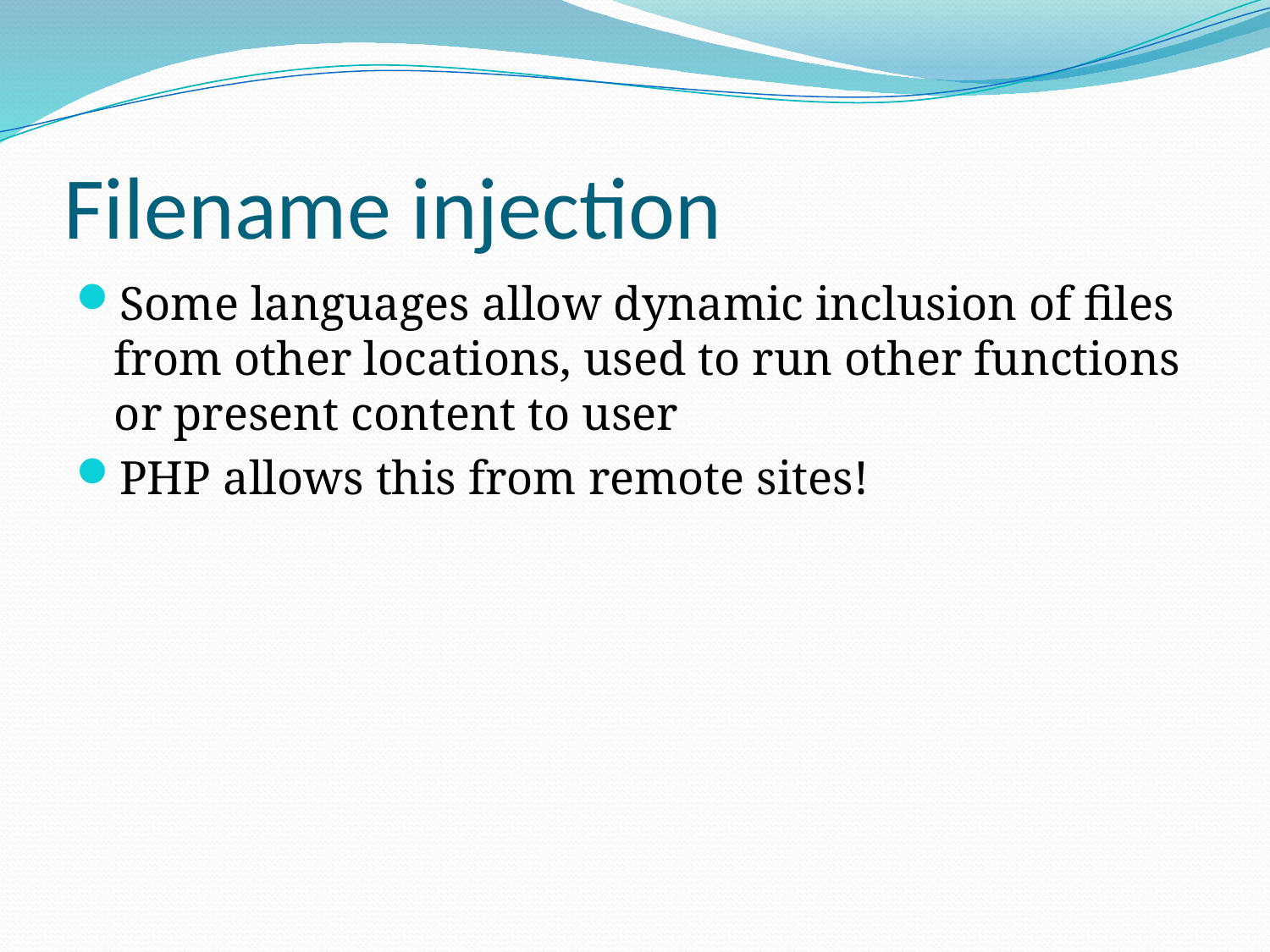

# Filename injection
Some languages allow dynamic inclusion of files from other locations, used to run other functions or present content to user
PHP allows this from remote sites!